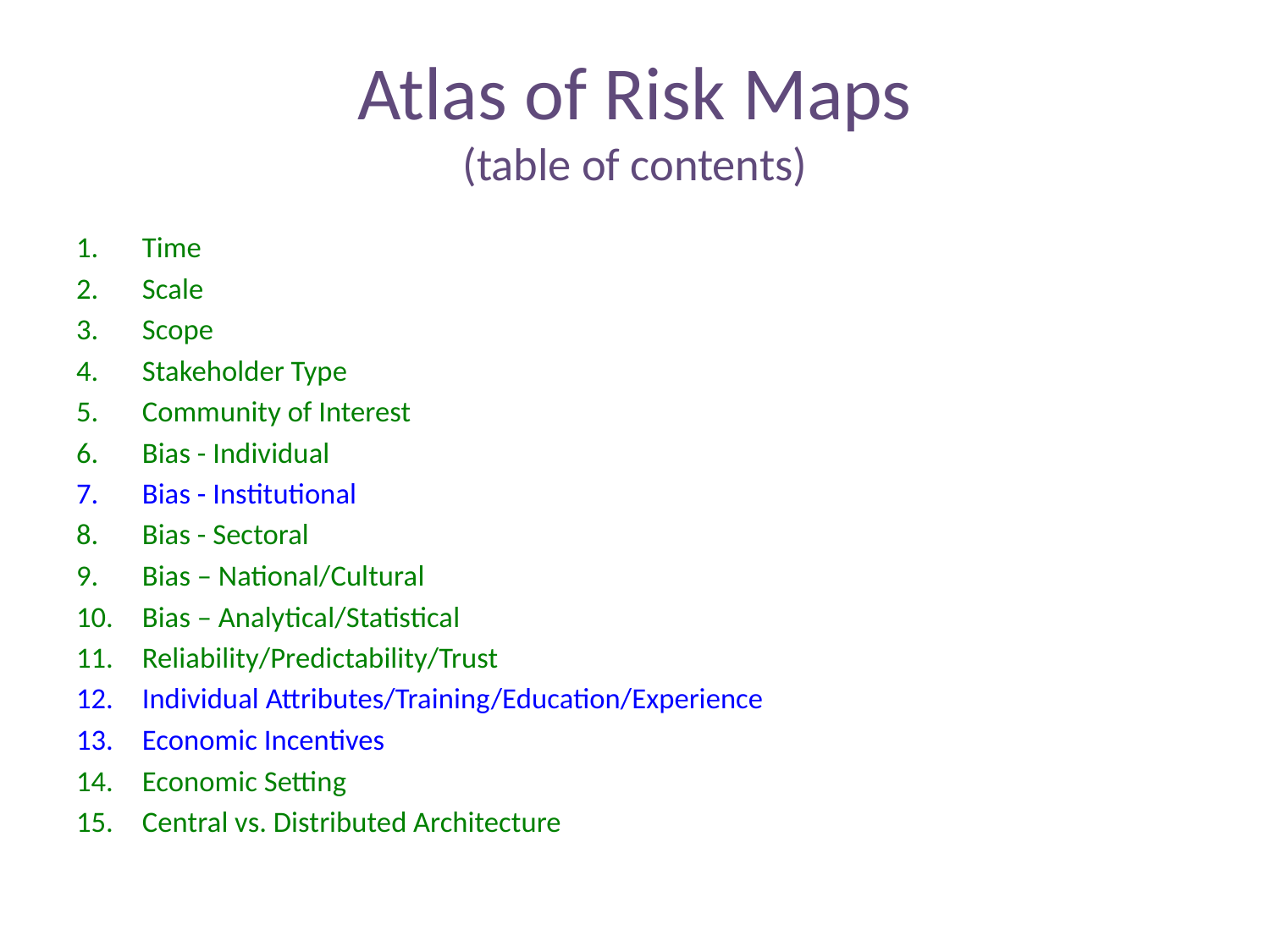

# Atlas of Risk Maps (table of contents)
1.	Time
2.  	Scale
3.  	Scope
4.  	Stakeholder Type
5.  	Community of Interest
6.	Bias - Individual
7.	Bias - Institutional
8.	Bias - Sectoral
9.	Bias – National/Cultural
10.	Bias – Analytical/Statistical
11.	Reliability/Predictability/Trust
12.	Individual Attributes/Training/Education/Experience
13.	Economic Incentives
14.	Economic Setting
15.	Central vs. Distributed Architecture